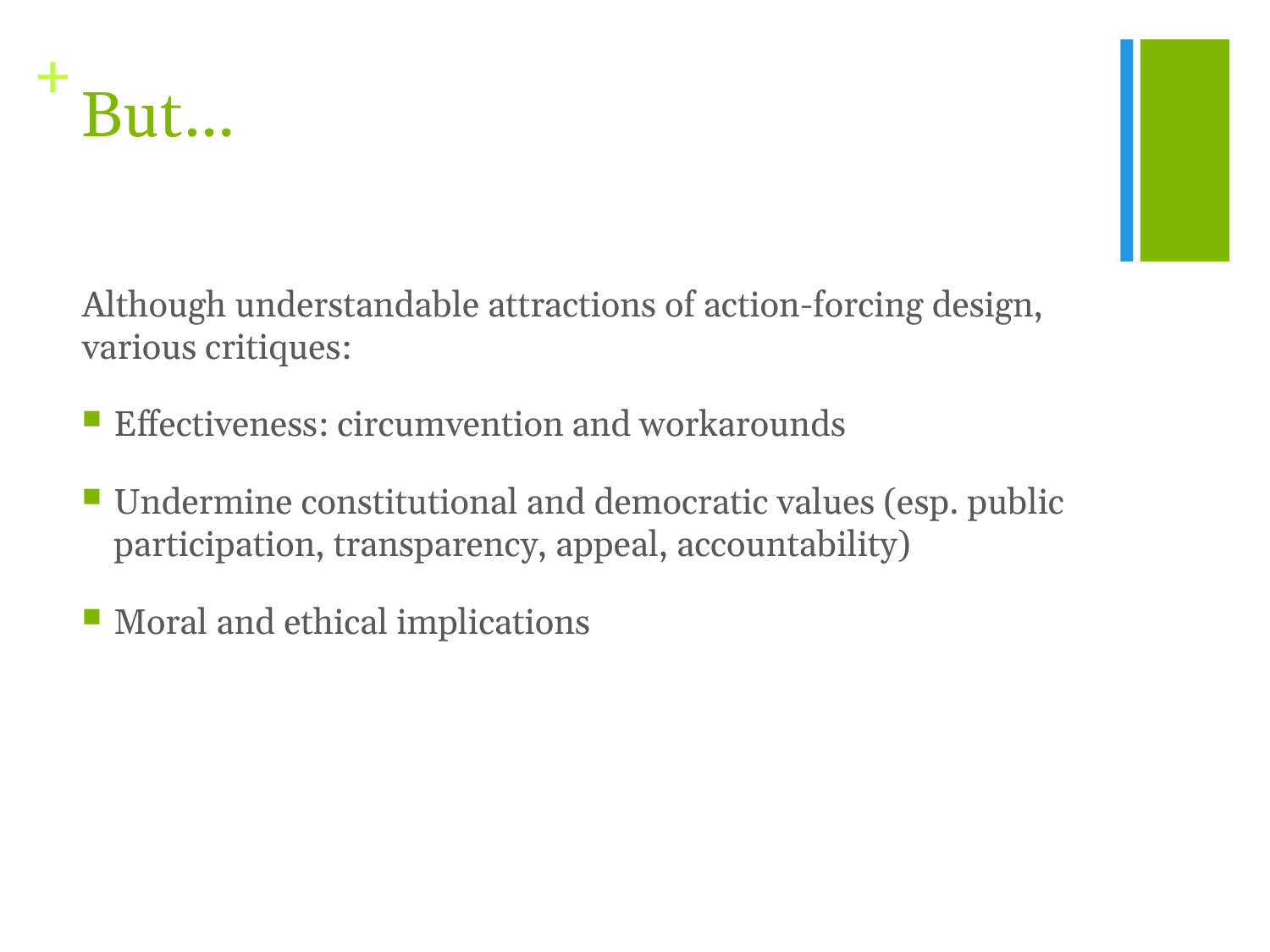

# But…
Although understandable attractions of action-forcing design, various critiques:
Effectiveness: circumvention and workarounds
Undermine constitutional and democratic values (esp. public participation, transparency, appeal, accountability)
Moral and ethical implications